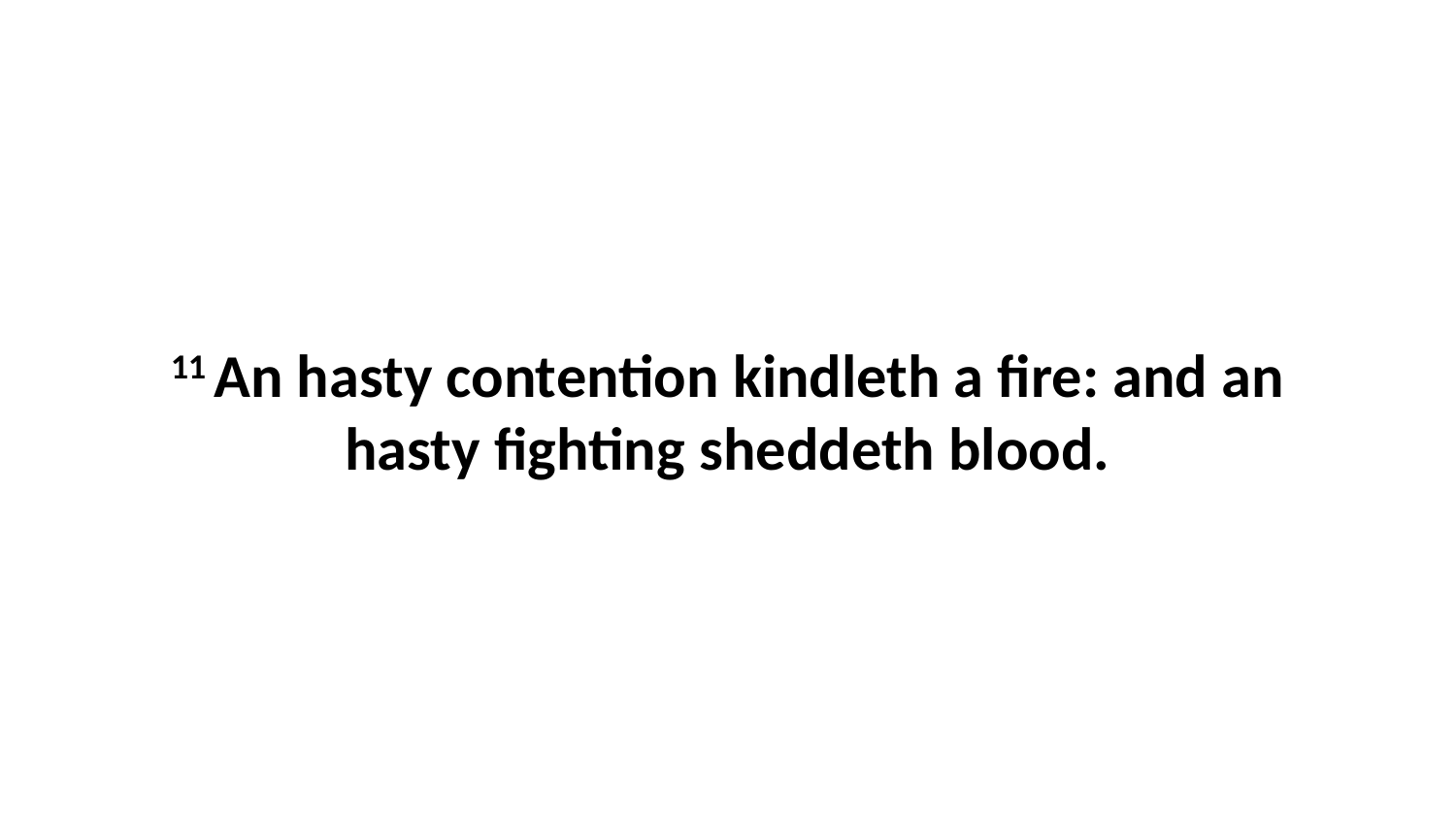

11 An hasty contention kindleth a fire: and an hasty fighting sheddeth blood.